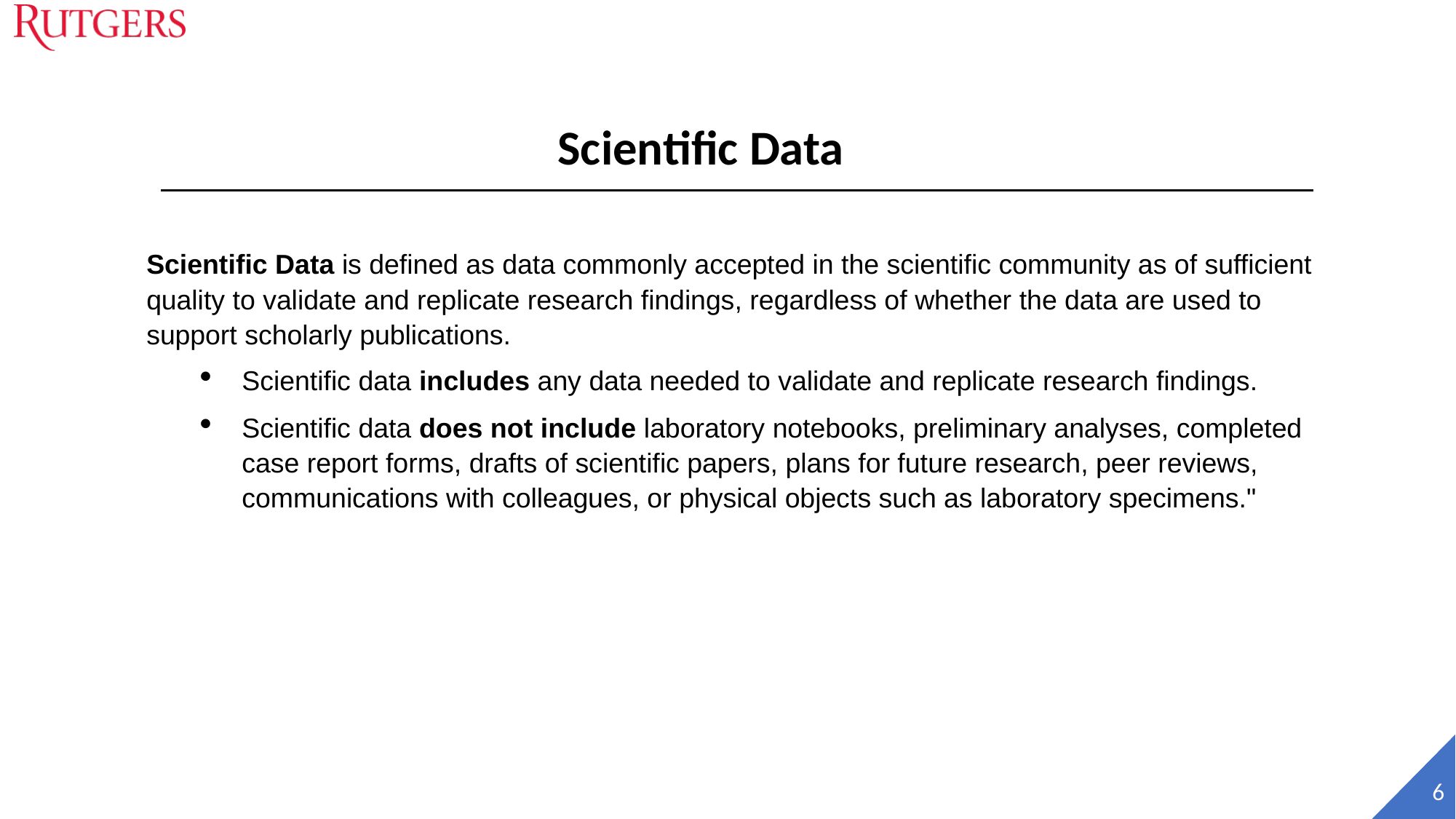

Scientific Data

Scientific Data is defined as data commonly accepted in the scientific community as of sufficient quality to validate and replicate research findings, regardless of whether the data are used to support scholarly publications.
Scientific data includes any data needed to validate and replicate research findings.
Scientific data does not include laboratory notebooks, preliminary analyses, completed case report forms, drafts of scientific papers, plans for future research, peer reviews, communications with colleagues, or physical objects such as laboratory specimens."

     6